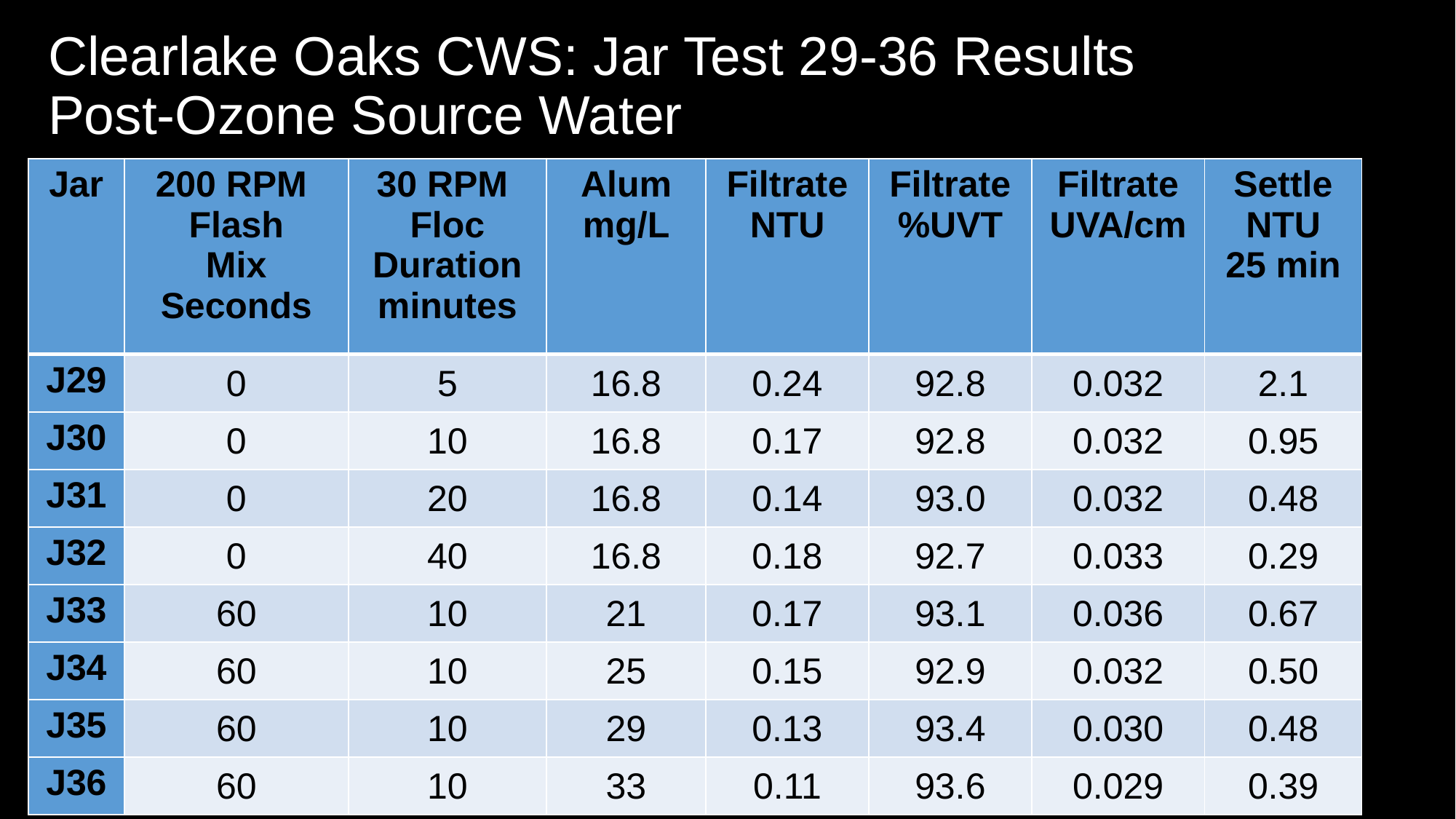

# Clearlake Oaks CWS: Jar Test 29-36 Results Post-Ozone Source Water
| Jar | 200 RPM Flash Mix Seconds | 30 RPM Floc Duration minutes | Alum mg/L | Filtrate NTU | Filtrate %UVT | Filtrate UVA/cm | Settle NTU 25 min |
| --- | --- | --- | --- | --- | --- | --- | --- |
| J29 | 0 | 5 | 16.8 | 0.24 | 92.8 | 0.032 | 2.1 |
| J30 | 0 | 10 | 16.8 | 0.17 | 92.8 | 0.032 | 0.95 |
| J31 | 0 | 20 | 16.8 | 0.14 | 93.0 | 0.032 | 0.48 |
| J32 | 0 | 40 | 16.8 | 0.18 | 92.7 | 0.033 | 0.29 |
| J33 | 60 | 10 | 21 | 0.17 | 93.1 | 0.036 | 0.67 |
| J34 | 60 | 10 | 25 | 0.15 | 92.9 | 0.032 | 0.50 |
| J35 | 60 | 10 | 29 | 0.13 | 93.4 | 0.030 | 0.48 |
| J36 | 60 | 10 | 33 | 0.11 | 93.6 | 0.029 | 0.39 |